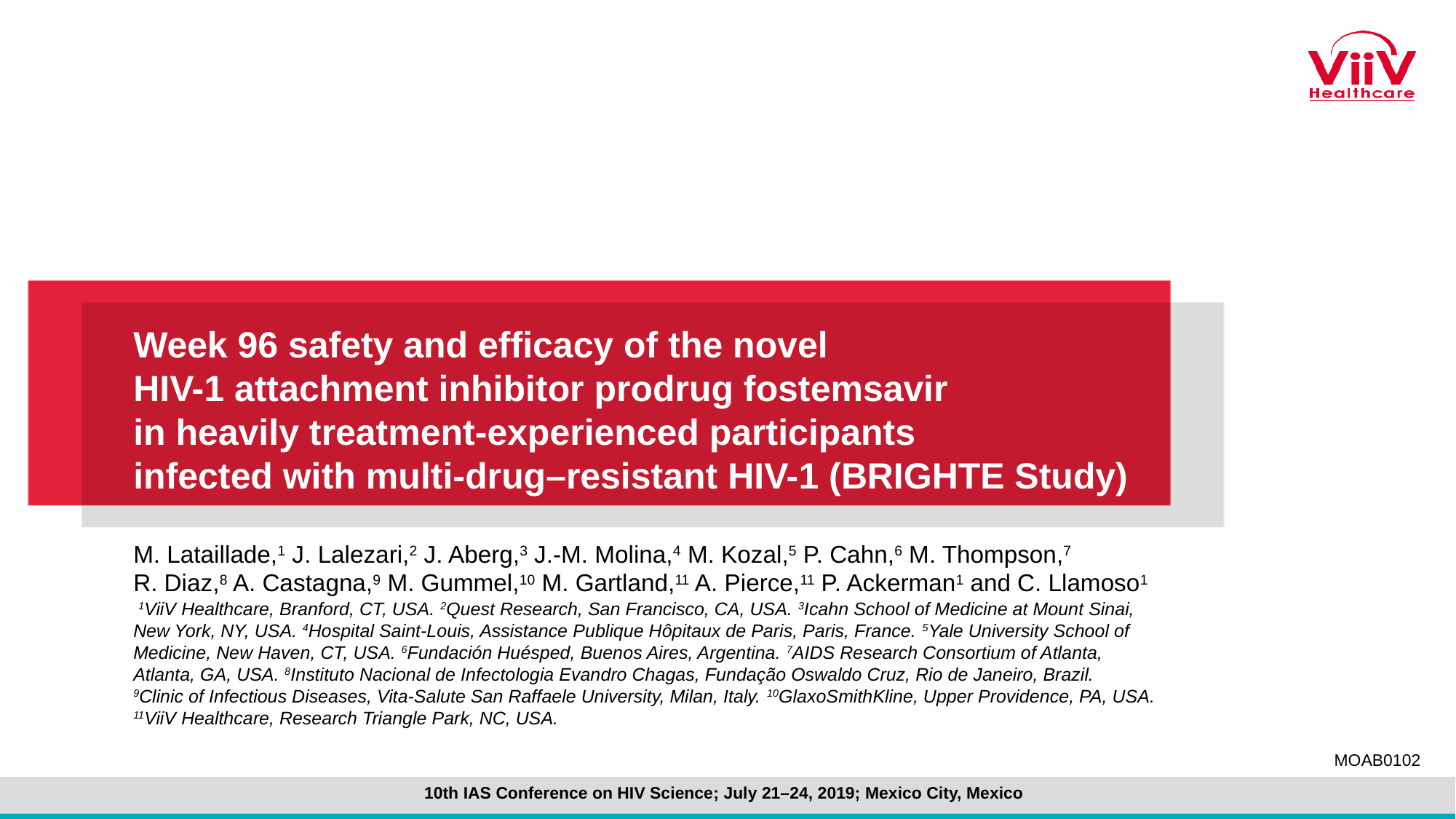

# Week 96 safety and efficacy of the novel HIV-1 attachment inhibitor prodrug fostemsavir in heavily treatment-experienced participants infected with multi-drug–resistant HIV-1 (BRIGHTE Study)
M. Lataillade,1 J. Lalezari,2 J. Aberg,3 J.-M. Molina,4 M. Kozal,5 P. Cahn,6 M. Thompson,7
R. Diaz,8 A. Castagna,9 M. Gummel,10 M. Gartland,11 A. Pierce,11 P. Ackerman1 and C. Llamoso1
 1ViiV Healthcare, Branford, CT, USA. 2Quest Research, San Francisco, CA, USA. 3Icahn School of Medicine at Mount Sinai, New York, NY, USA. 4Hospital Saint-Louis, Assistance Publique Hôpitaux de Paris, Paris, France. 5Yale University School of Medicine, New Haven, CT, USA. 6Fundación Huésped, Buenos Aires, Argentina. 7AIDS Research Consortium of Atlanta, Atlanta, GA, USA. 8Instituto Nacional de Infectologia Evandro Chagas, Fundação Oswaldo Cruz, Rio de Janeiro, Brazil. 9Clinic of Infectious Diseases, Vita-Salute San Raffaele University, Milan, Italy. 10GlaxoSmithKline, Upper Providence, PA, USA. 11ViiV Healthcare, Research Triangle Park, NC, USA.

MOAB0102